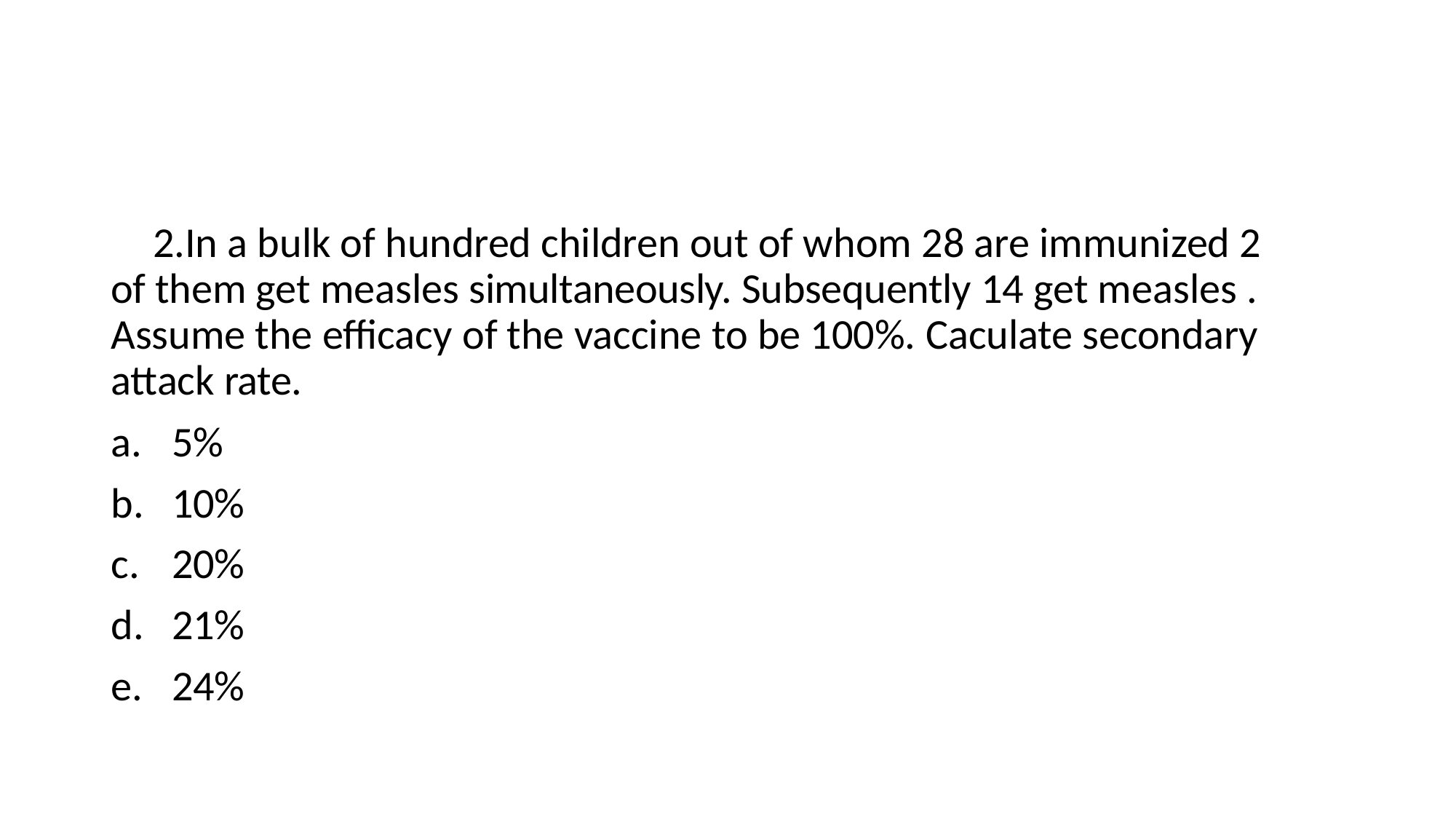

In a bulk of hundred children out of whom 28 are immunized 2 of them get measles simultaneously. Subsequently 14 get measles . Assume the efficacy of the vaccine to be 100%. Caculate secondary attack rate.
5%
10%
20%
21%
24%